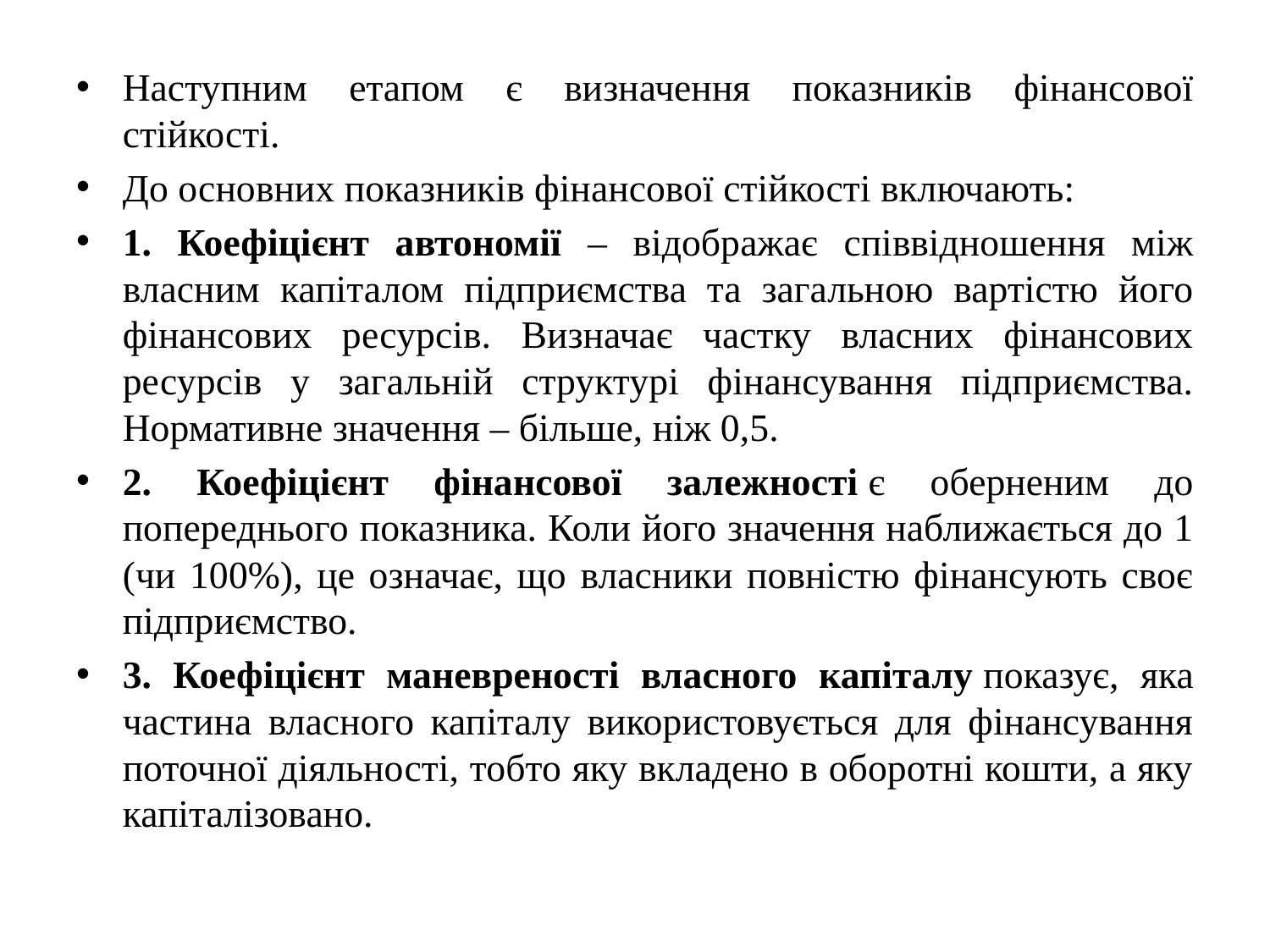

Наступним етапом є визначення показників фінансової стійкості.
До основних показників фінансової стійкості включають:
1. Коефіцієнт автономії – відображає співвідношення між власним капіталом підприємства та загальною вартістю його фінансових ресурсів. Визначає частку власних фінансових ресурсів у загальній структурі фінансування підприємства. Нормативне значення – більше, ніж 0,5.
2. Коефіцієнт фінансової залежності є оберненим до попереднього показника. Коли його значення наближається до 1 (чи 100%), це означає, що власники повністю фінансують своє підприємство.
3. Коефіцієнт маневреності власного капіталу показує, яка частина власного капіталу використовується для фінансування поточної діяльності, тобто яку вкладено в оборотні кошти, а яку капіталізовано.